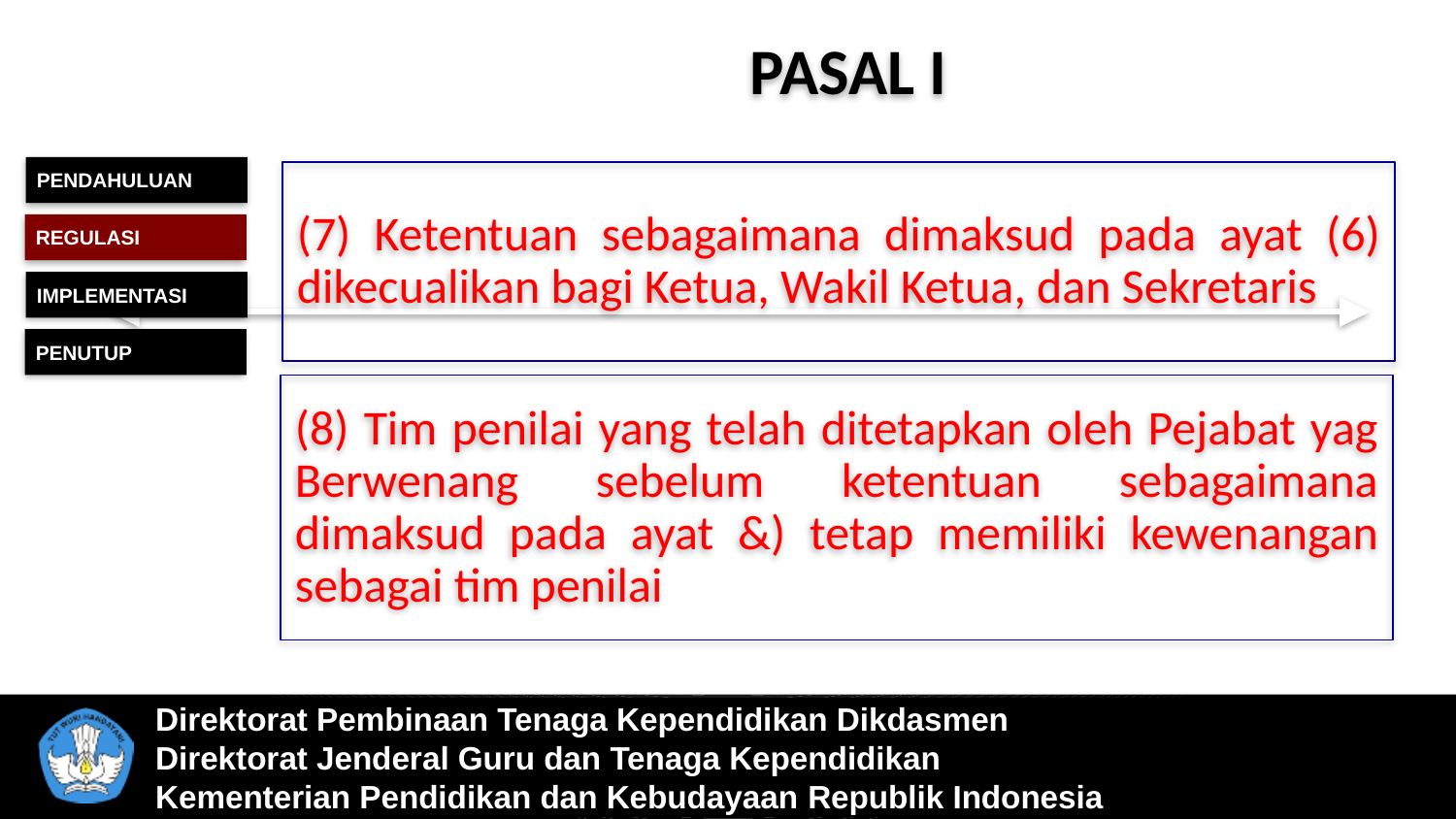

PASAL I
PENDAHULUAN
(7) Ketentuan sebagaimana dimaksud pada ayat (6) dikecualikan bagi Ketua, Wakil Ketua, dan Sekretaris
REGULASI
IMPLEMENTASI
PENUTUP
(8) Tim penilai yang telah ditetapkan oleh Pejabat yag Berwenang sebelum ketentuan sebagaimana dimaksud pada ayat &) tetap memiliki kewenangan sebagai tim penilai
Direktorat Pembinaan Tenaga Kependidikan Dikdasmen
Direktorat Jenderal Guru dan Tenaga Kependidikan
Kementerian Pendidikan dan Kebudayaan Republik Indonesia